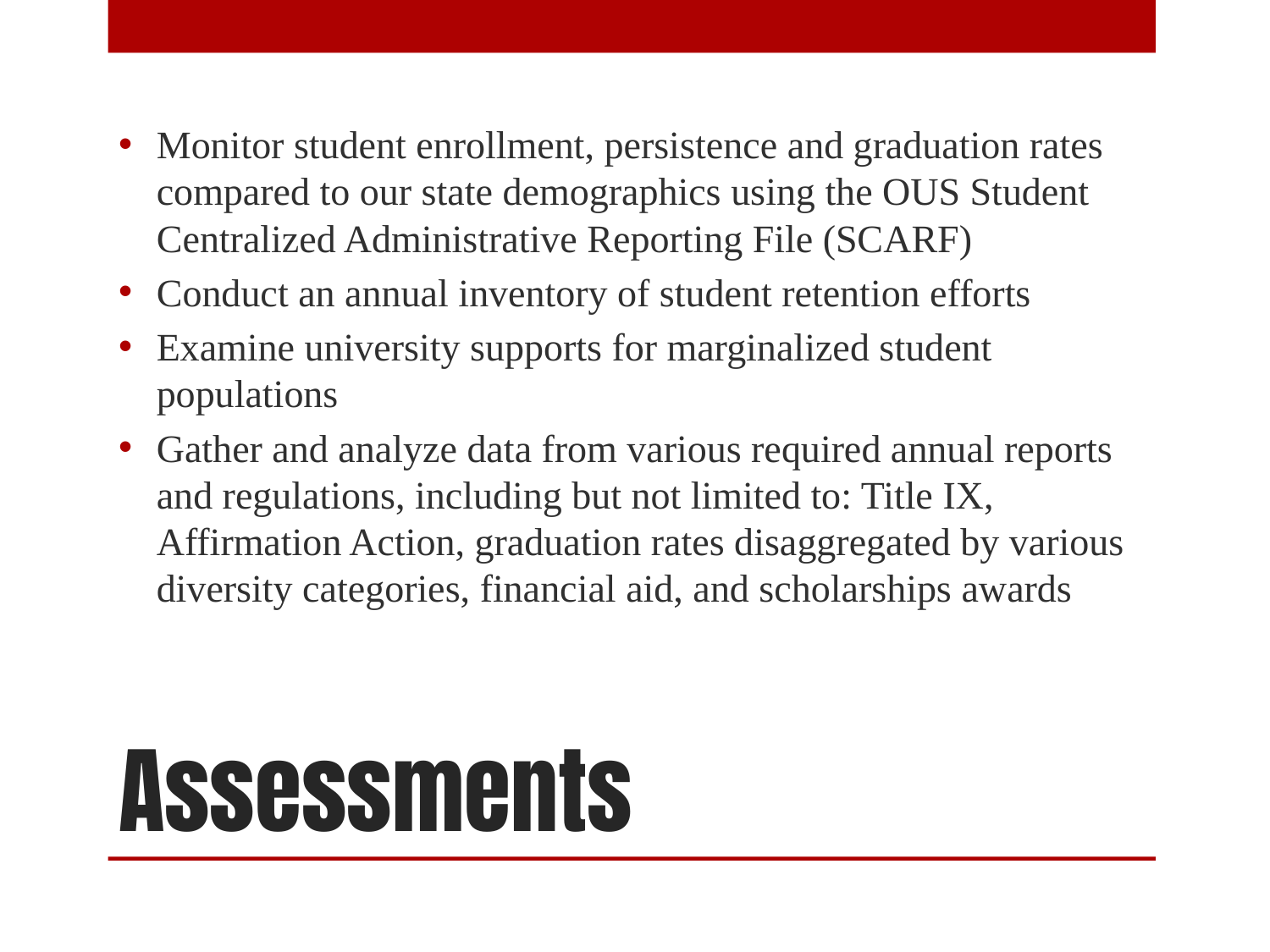

Monitor student enrollment, persistence and graduation rates compared to our state demographics using the OUS Student Centralized Administrative Reporting File (SCARF)
Conduct an annual inventory of student retention efforts
Examine university supports for marginalized student populations
Gather and analyze data from various required annual reports and regulations, including but not limited to: Title IX, Affirmation Action, graduation rates disaggregated by various diversity categories, financial aid, and scholarships awards
# Assessments